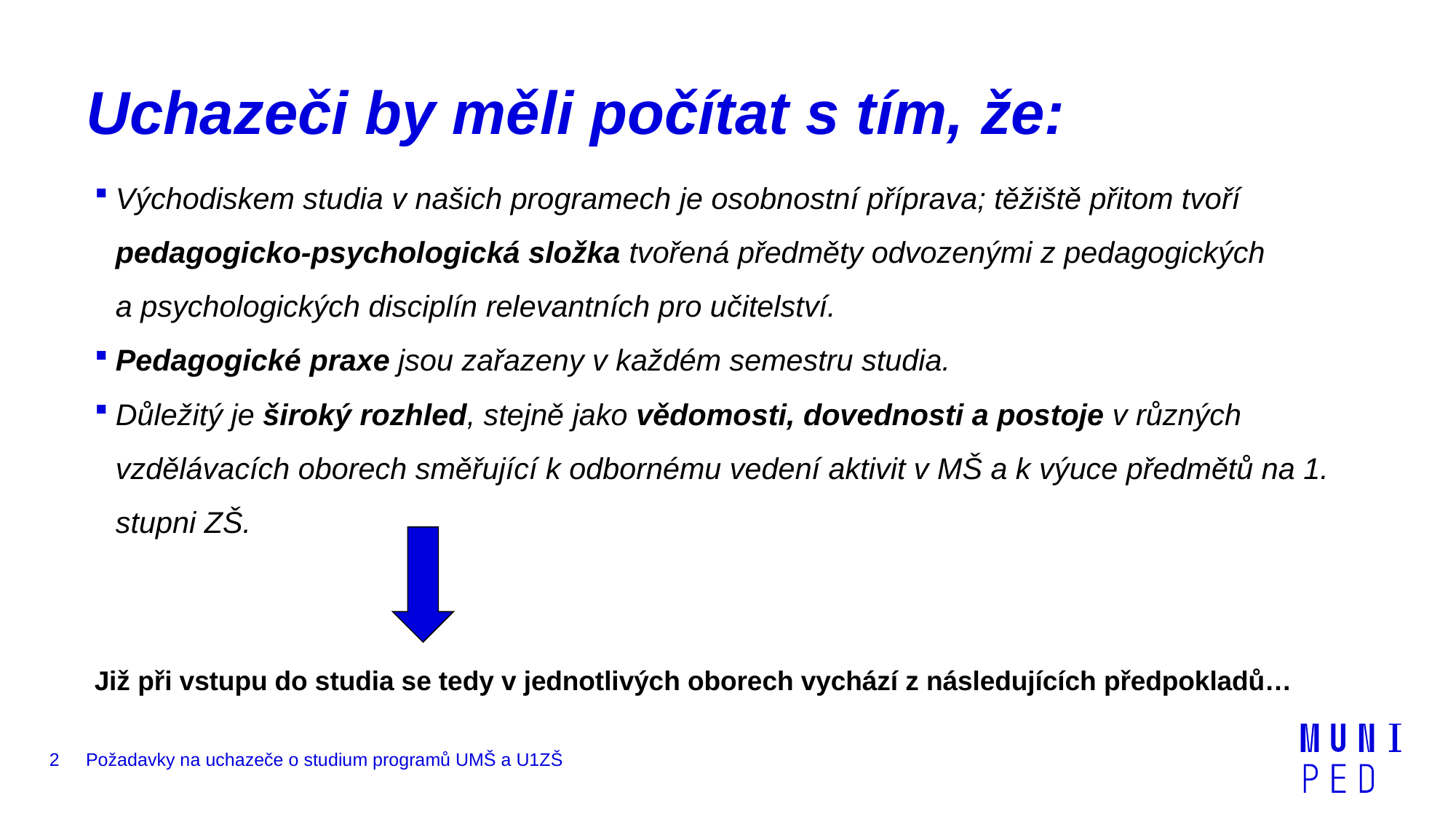

# Uchazeči by měli počítat s tím, že:
Východiskem studia v našich programech je osobnostní příprava; těžiště přitom tvoří pedagogicko-psychologická složka tvořená předměty odvozenými z pedagogických a psychologických disciplín relevantních pro učitelství.
Pedagogické praxe jsou zařazeny v každém semestru studia.
Důležitý je široký rozhled, stejně jako vědomosti, dovednosti a postoje v různých vzdělávacích oborech směřující k odbornému vedení aktivit v MŠ a k výuce předmětů na 1. stupni ZŠ.

Již při vstupu do studia se tedy v jednotlivých oborech vychází z následujících předpokladů…

2
Požadavky na uchazeče o studium programů UMŠ a U1ZŠ